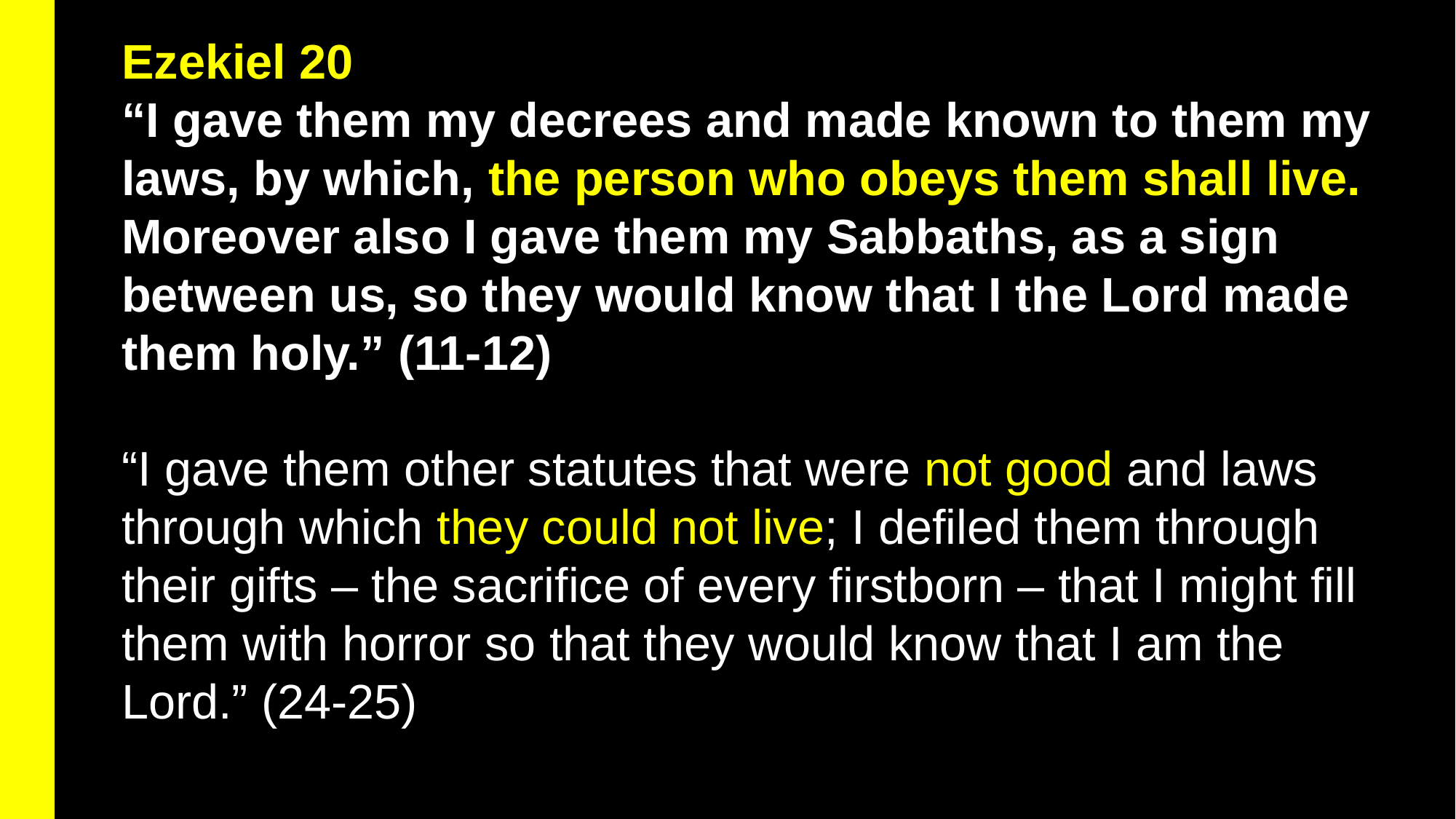

Ezekiel 20
“I gave them my decrees and made known to them my laws, by which, the person who obeys them shall live.  Moreover also I gave them my Sabbaths, as a sign between us, so they would know that I the Lord made them holy.” (11-12)

“I gave them other statutes that were not good and laws through which they could not live; I defiled them through their gifts – the sacrifice of every firstborn – that I might fill them with horror so that they would know that I am the Lord.” (24-25)

#